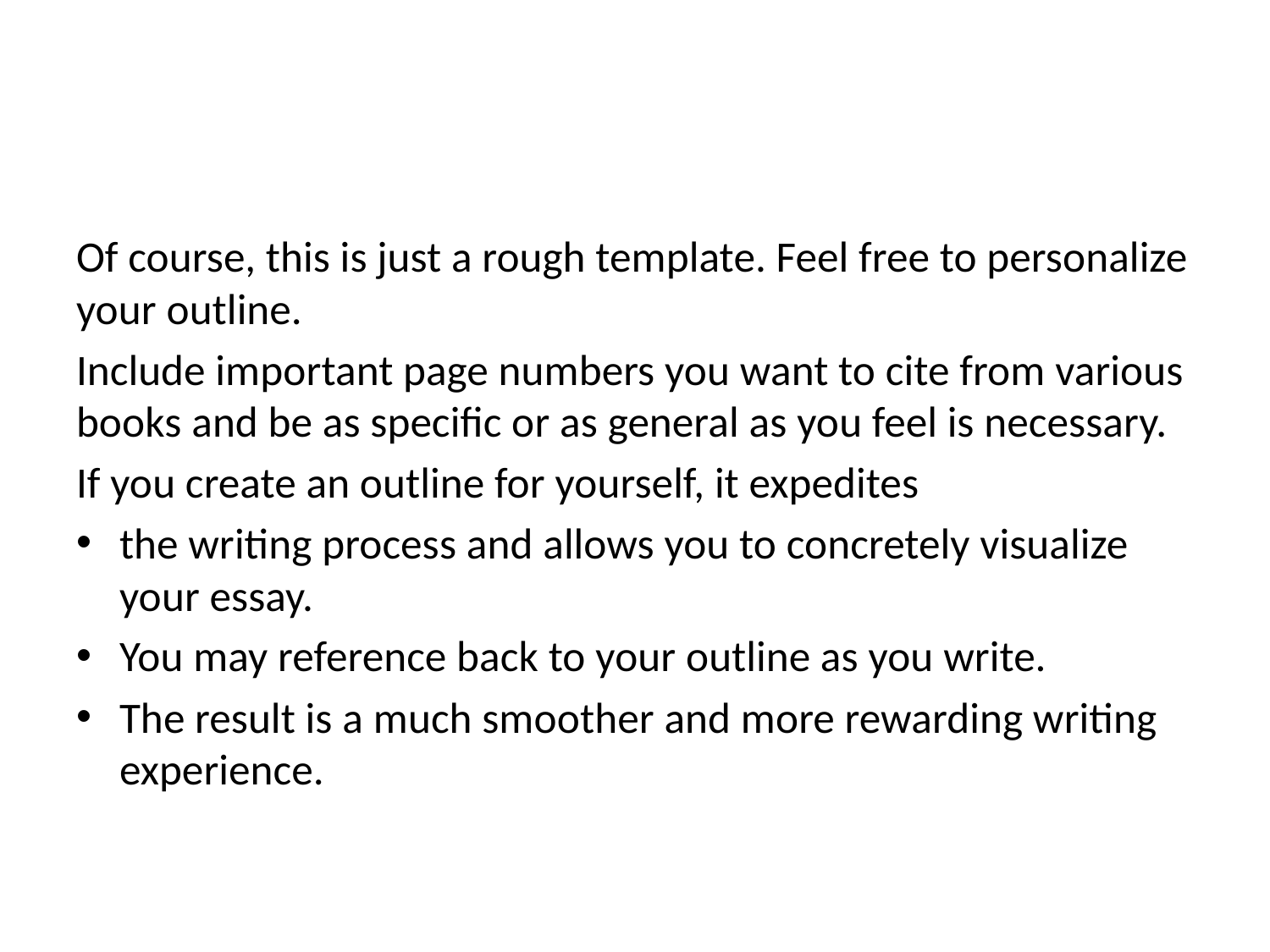

#
Of course, this is just a rough template. Feel free to personalize your outline.
Include important page numbers you want to cite from various books and be as specific or as general as you feel is necessary.
If you create an outline for yourself, it expedites
the writing process and allows you to concretely visualize your essay.
You may reference back to your outline as you write.
The result is a much smoother and more rewarding writing experience.